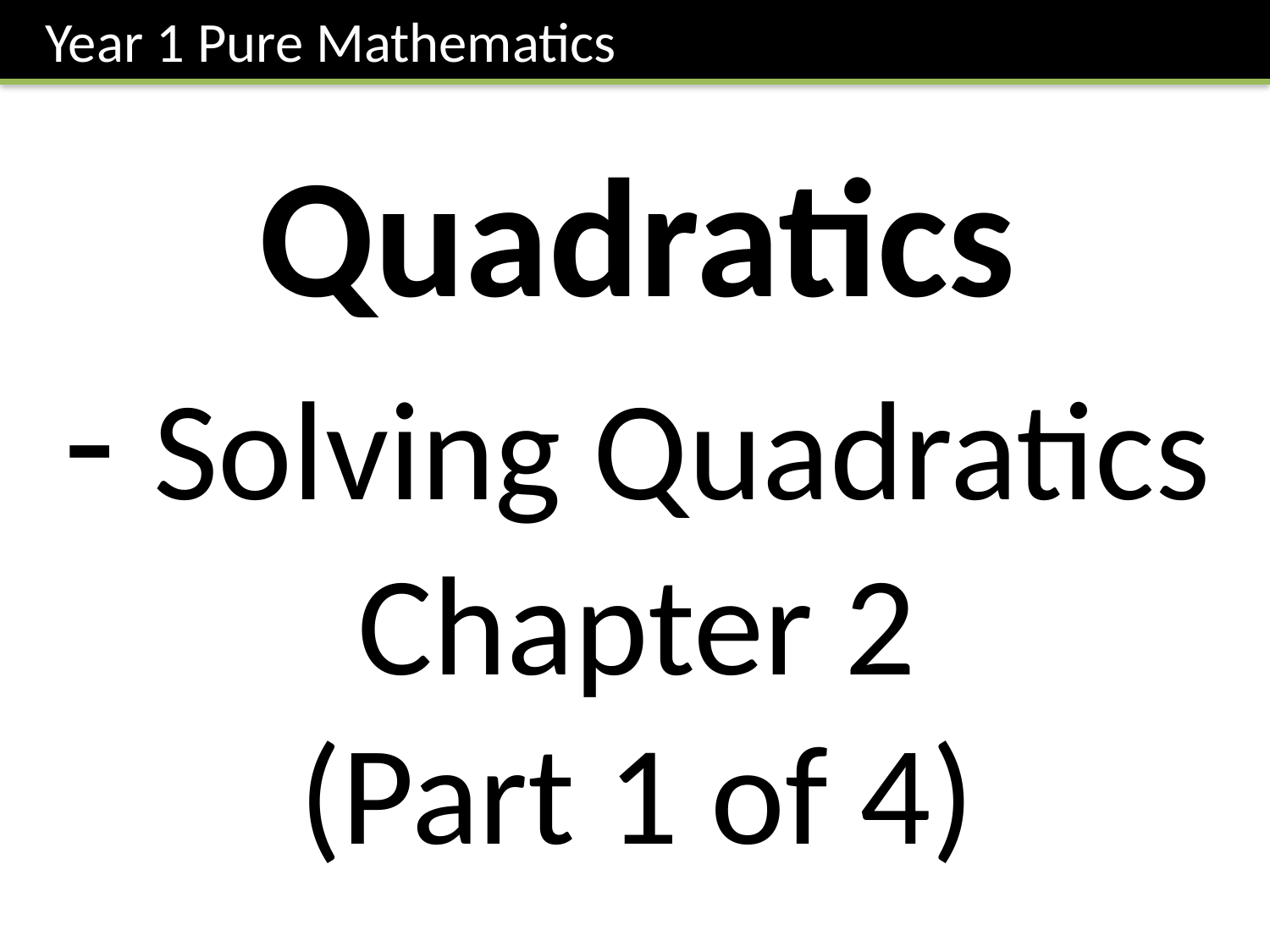

Year 1 Pure Mathematics
Quadratics
- Solving Quadratics
Chapter 2
(Part 1 of 4)